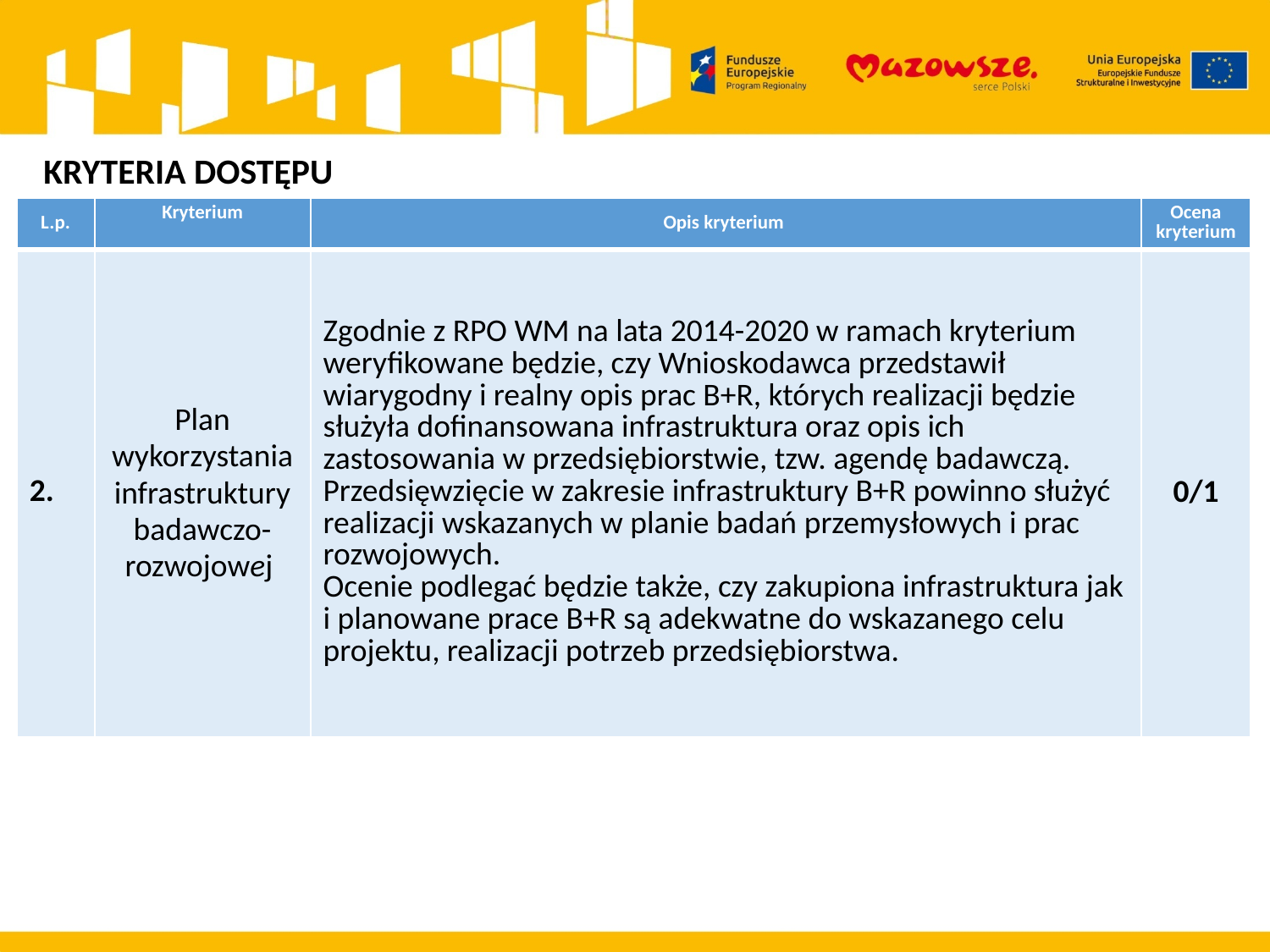

KRYTERIA DOSTĘPU
| L.p. | Kryterium | Opis kryterium | Ocena kryterium |
| --- | --- | --- | --- |
| 2. | Plan wykorzystania infrastruktury badawczo-rozwojowej | Zgodnie z RPO WM na lata 2014-2020 w ramach kryterium weryfikowane będzie, czy Wnioskodawca przedstawił wiarygodny i realny opis prac B+R, których realizacji będzie służyła dofinansowana infrastruktura oraz opis ich zastosowania w przedsiębiorstwie, tzw. agendę badawczą. Przedsięwzięcie w zakresie infrastruktury B+R powinno służyć realizacji wskazanych w planie badań przemysłowych i prac rozwojowych. Ocenie podlegać będzie także, czy zakupiona infrastruktura jak i planowane prace B+R są adekwatne do wskazanego celu projektu, realizacji potrzeb przedsiębiorstwa. | 0/1 |